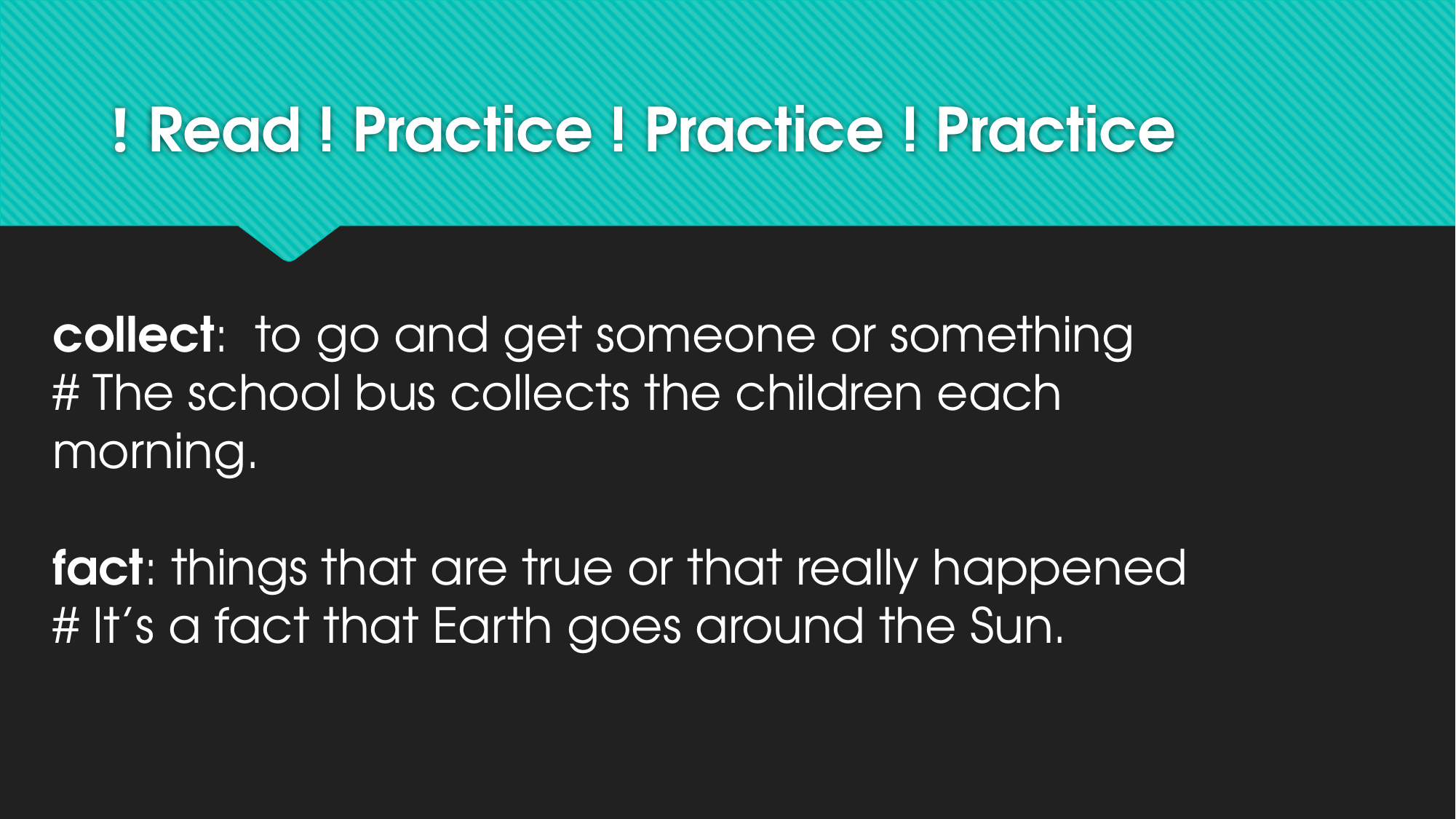

# Read ! Practice ! Practice ! Practice !
collect:  to go and get someone or something
# The school bus collects the children each morning.
fact: things that are true or that really happened
# It’s a fact that Earth goes around the Sun.